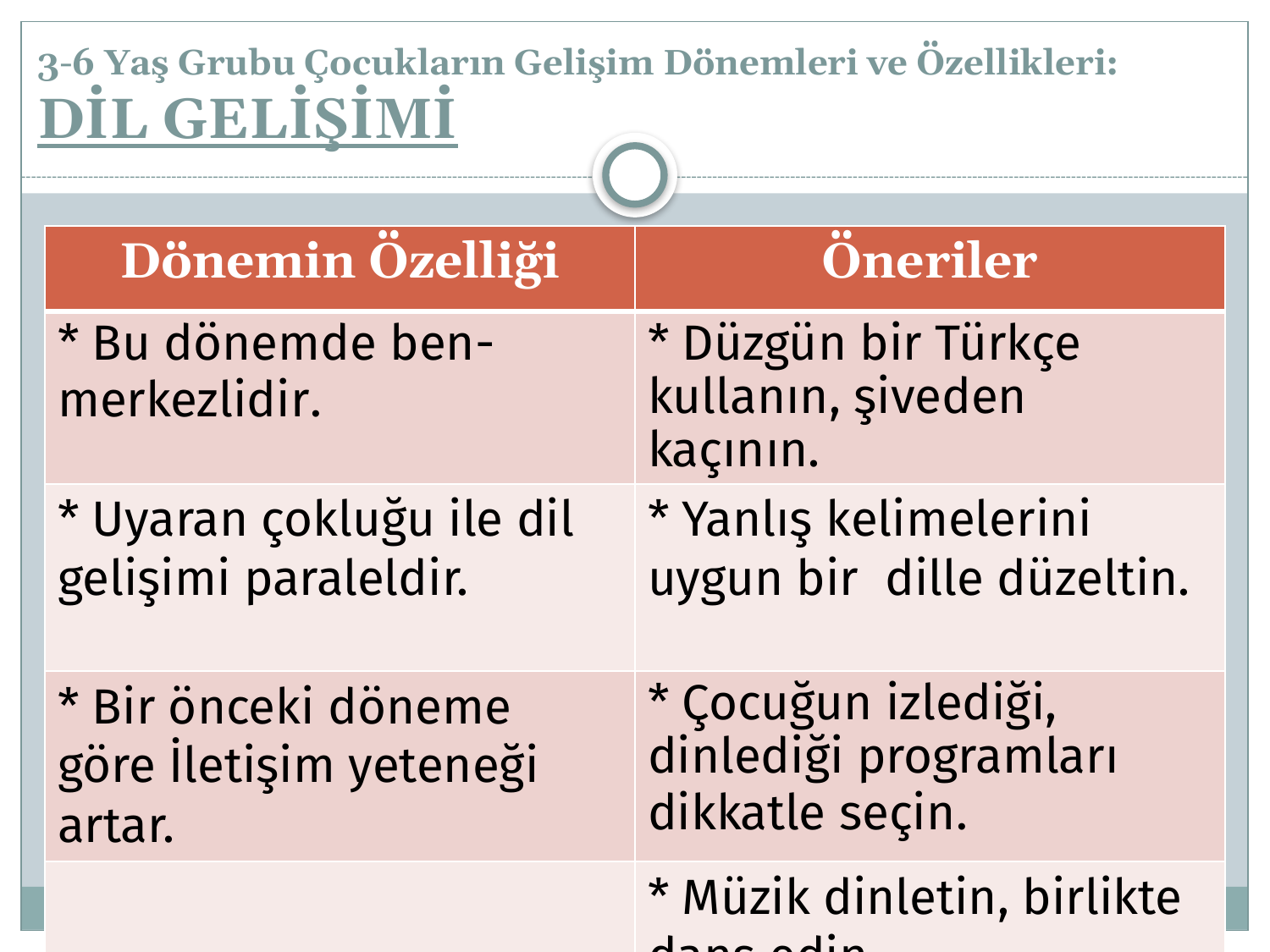

# 3-6 Yaş Grubu Çocukların Gelişim Dönemleri ve Özellikleri: DİL GELİŞİMİ
| Dönemin Özelliği | Öneriler |
| --- | --- |
| \* Bu dönemde ben-merkezlidir. | \* Düzgün bir Türkçe kullanın, şiveden kaçının. |
| \* Uyaran çokluğu ile dil gelişimi paraleldir. | \* Yanlış kelimelerini uygun bir dille düzeltin. |
| \* Bir önceki döneme göre İletişim yeteneği artar. | \* Çocuğun izlediği, dinlediği programları dikkatle seçin. |
|  | \* Müzik dinletin, birlikte dans edin. |